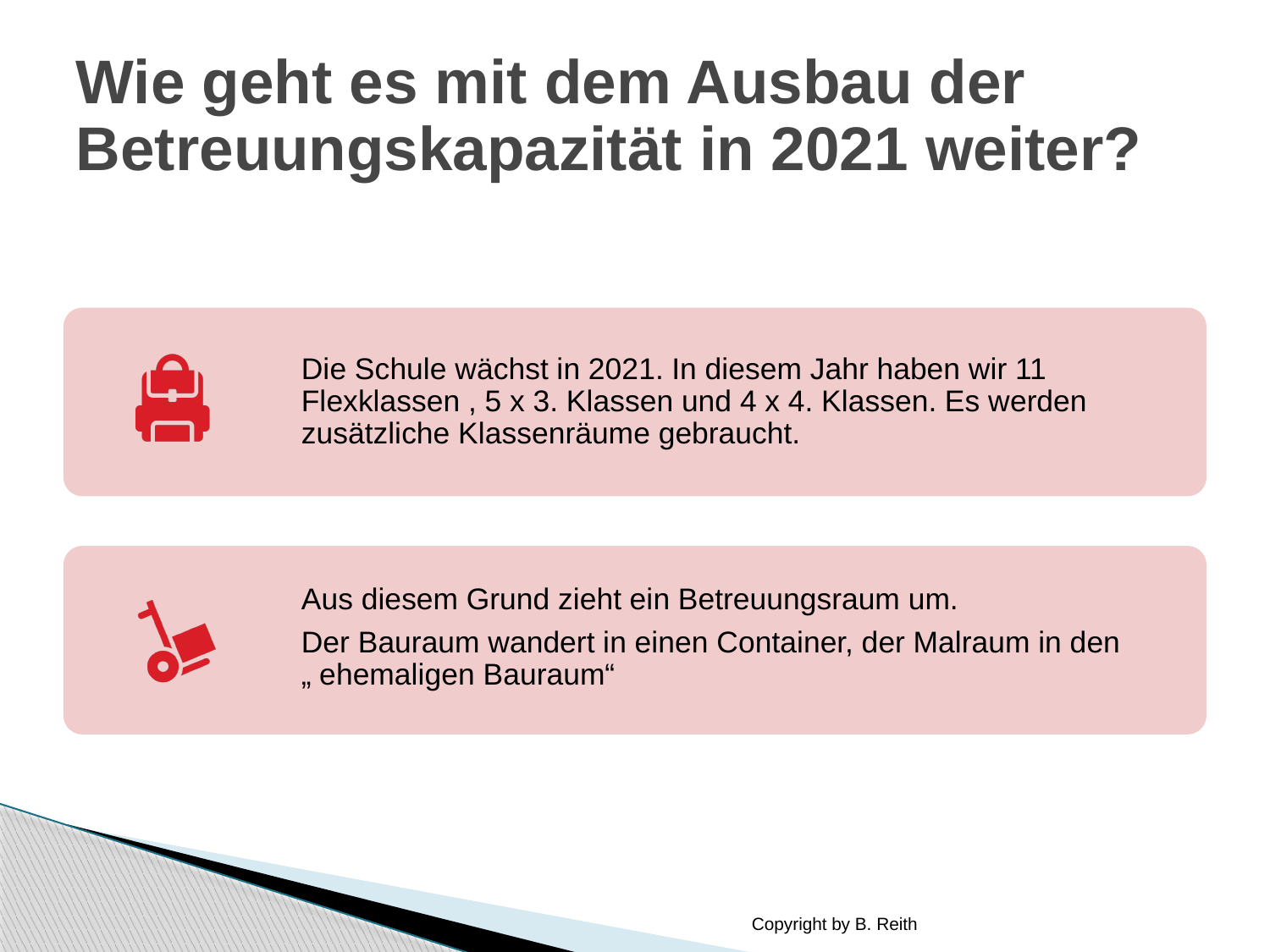

# Wie geht es mit dem Ausbau der Betreuungskapazität in 2021 weiter?
Die Schule wächst in 2021. In diesem Jahr haben wir 11 Flexklassen , 5 x 3. Klassen und 4 x 4. Klassen. Es werden zusätzliche Klassenräume gebraucht.
Aus diesem Grund zieht ein Betreuungsraum um.
Der Bauraum wandert in einen Container, der Malraum in den „ ehemaligen Bauraum“
Copyright by B. Reith